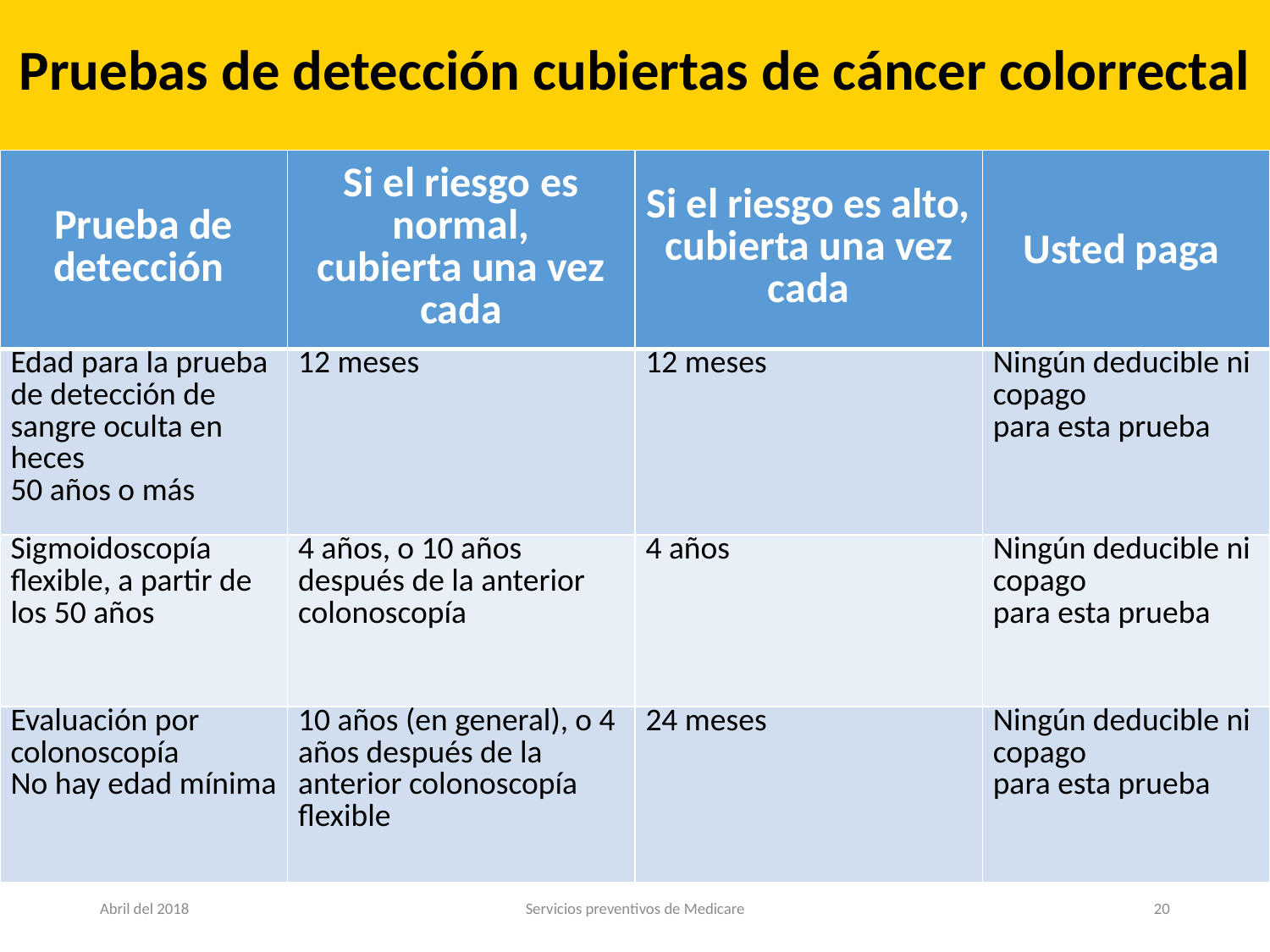

# Pruebas de detección cubiertas de cáncer colorrectal
| Prueba de detección | Si el riesgo es normal, cubierta una vez cada | Si el riesgo es alto, cubierta una vez cada | Usted paga |
| --- | --- | --- | --- |
| Edad para la prueba de detección de sangre oculta en heces 50 años o más | 12 meses | 12 meses | Ningún deducible ni copago para esta prueba |
| Sigmoidoscopía flexible, a partir de los 50 años | 4 años, o 10 años después de la anterior colonoscopía | 4 años | Ningún deducible ni copago para esta prueba |
| Evaluación por colonoscopía No hay edad mínima | 10 años (en general), o 4 años después de la anterior colonoscopía flexible | 24 meses | Ningún deducible ni copago para esta prueba |
Abril del 2018
Servicios preventivos de Medicare
20